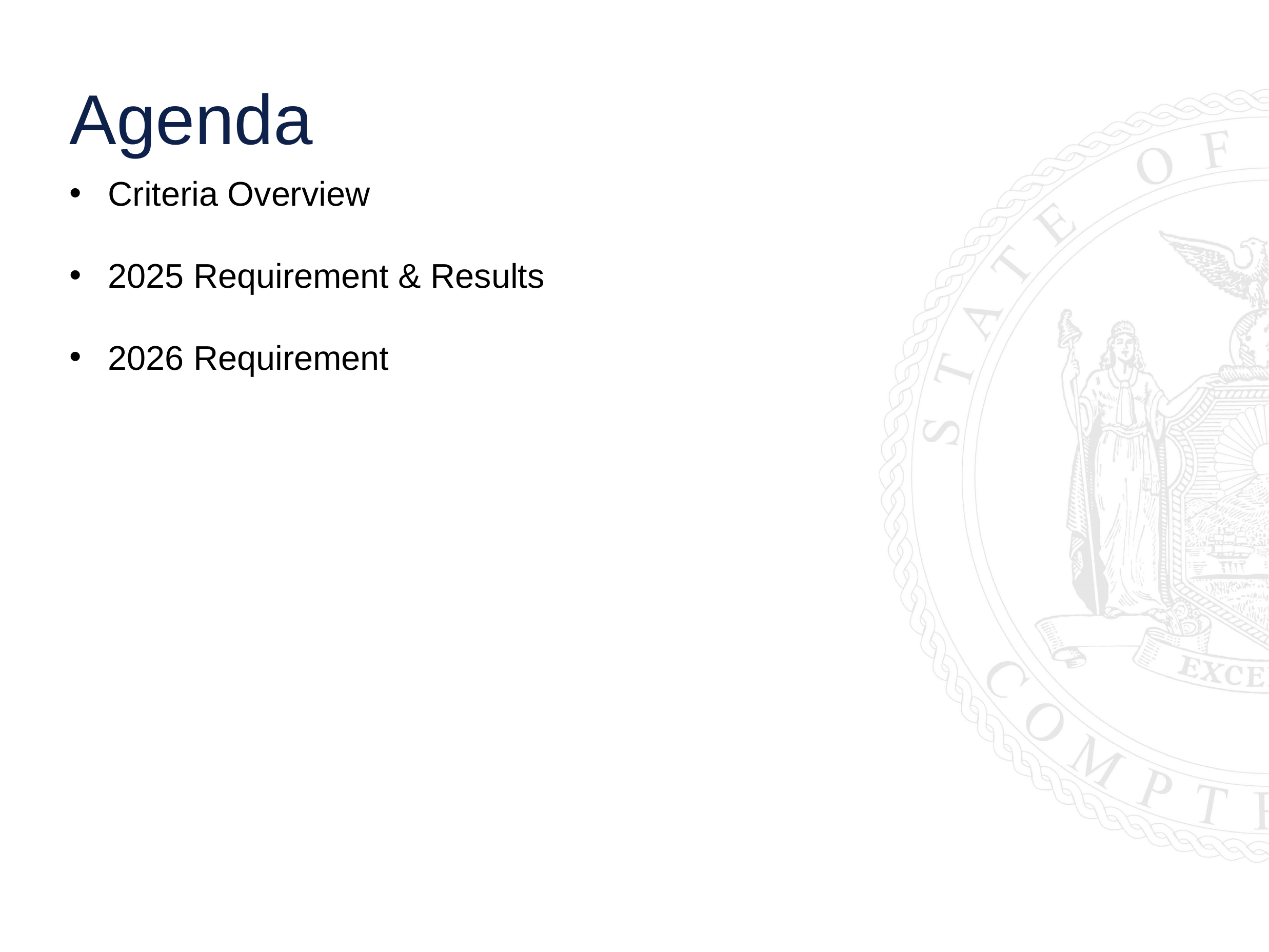

Agenda
Criteria Overview

2025 Requirement & Results

2026 Requirement